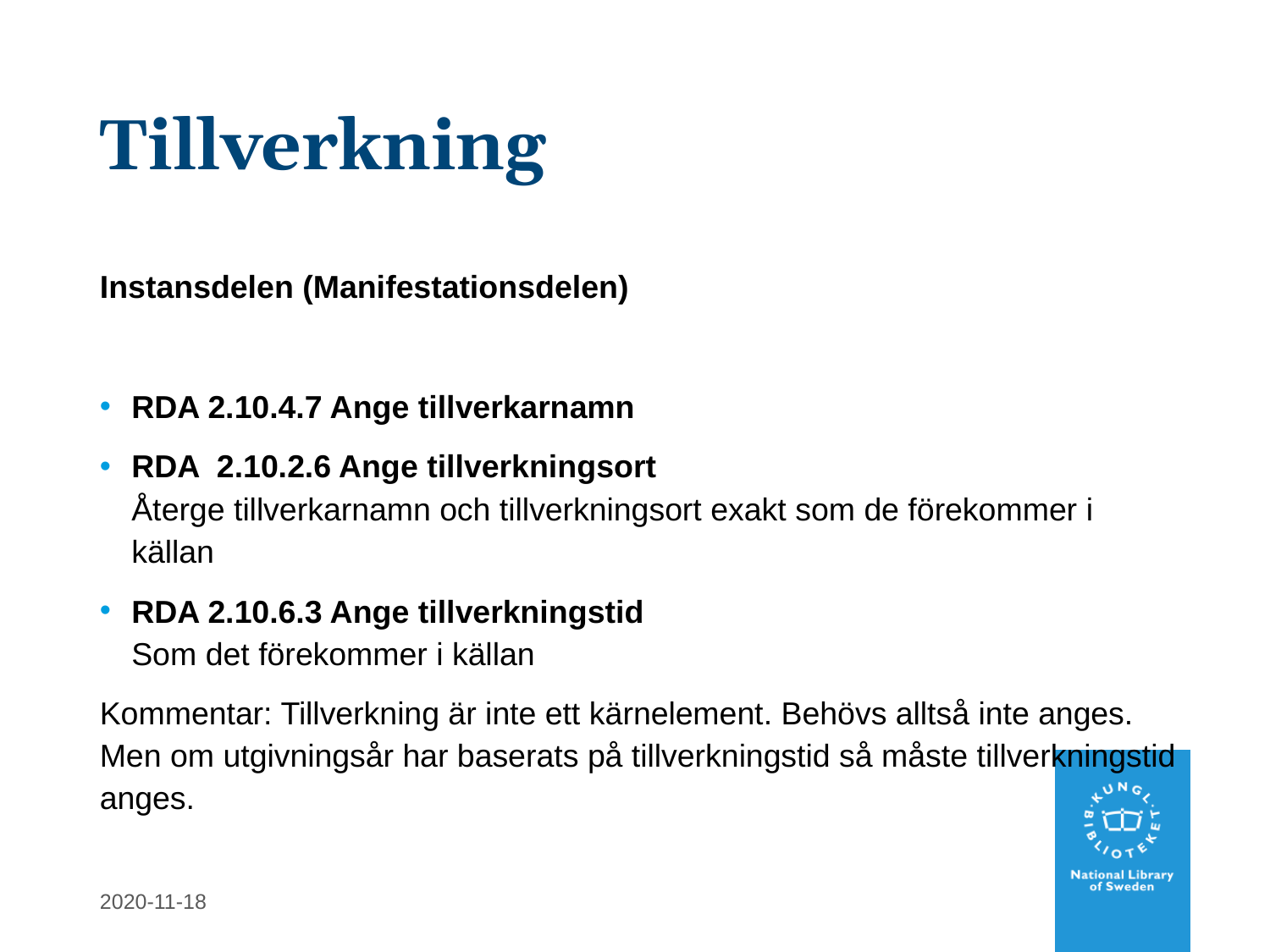

# Tillverkning
Instansdelen (Manifestationsdelen)

RDA 2.10.4.7 Ange tillverkarnamn
RDA  2.10.2.6 Ange tillverkningsort
Återge tillverkarnamn och tillverkningsort exakt som de förekommer i källan
RDA 2.10.6.3 Ange tillverkningstid
Som det förekommer i källan
Kommentar: Tillverkning är inte ett kärnelement. Behövs alltså inte anges. Men om utgivningsår har baserats på tillverkningstid så måste tillverkningstid anges.
2020-11-18